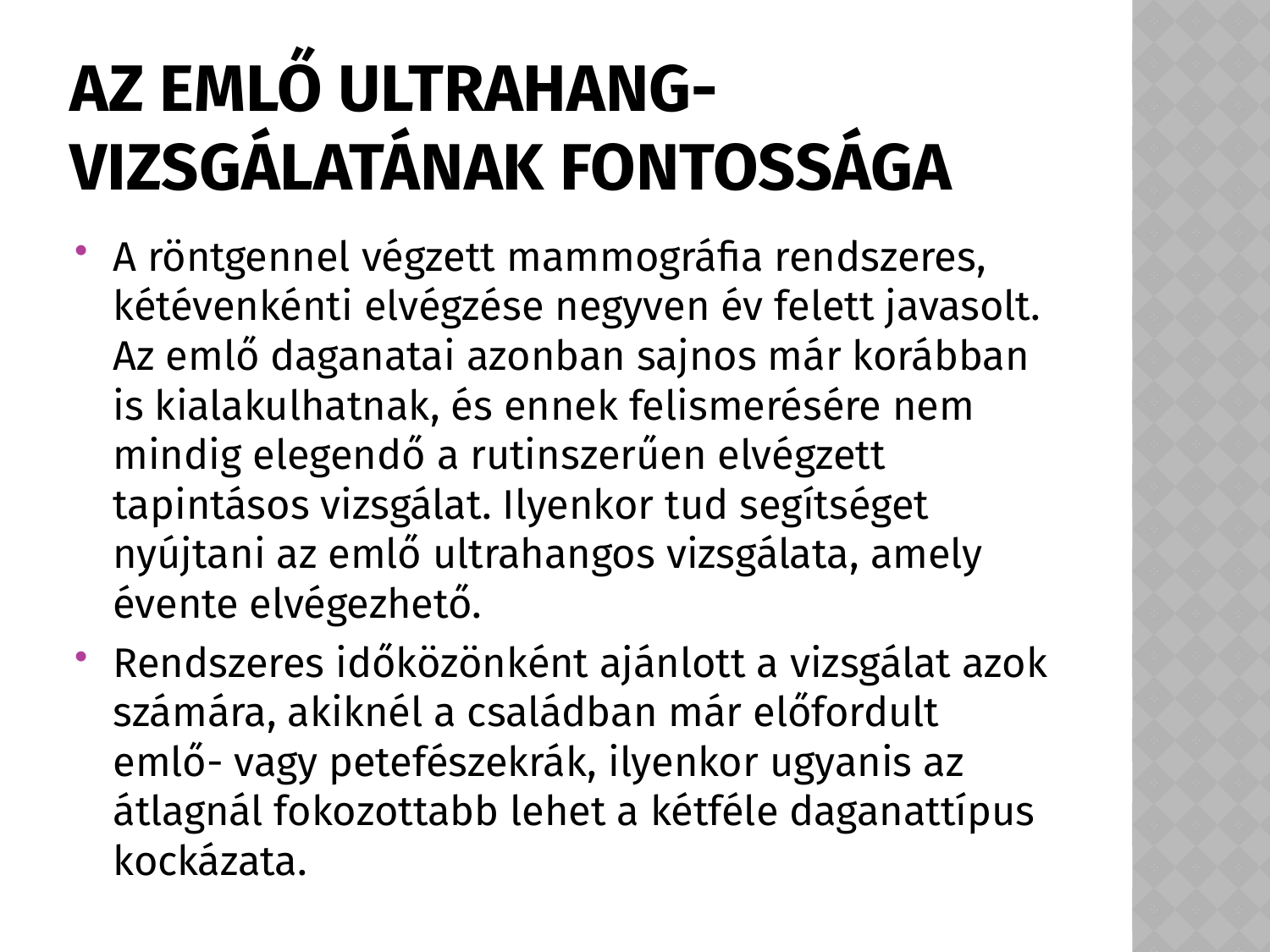

# az emlő ultrahang-vizsgálatának fontossága
A röntgennel végzett mammográfia rendszeres, kétévenkénti elvégzése negyven év felett javasolt. Az emlő daganatai azonban sajnos már korábban is kialakulhatnak, és ennek felismerésére nem mindig elegendő a rutinszerűen elvégzett tapintásos vizsgálat. Ilyenkor tud segítséget nyújtani az emlő ultrahangos vizsgálata, amely évente elvégezhető.
Rendszeres időközönként ajánlott a vizsgálat azok számára, akiknél a családban már előfordult emlő- vagy petefészekrák, ilyenkor ugyanis az átlagnál fokozottabb lehet a kétféle daganattípus kockázata.